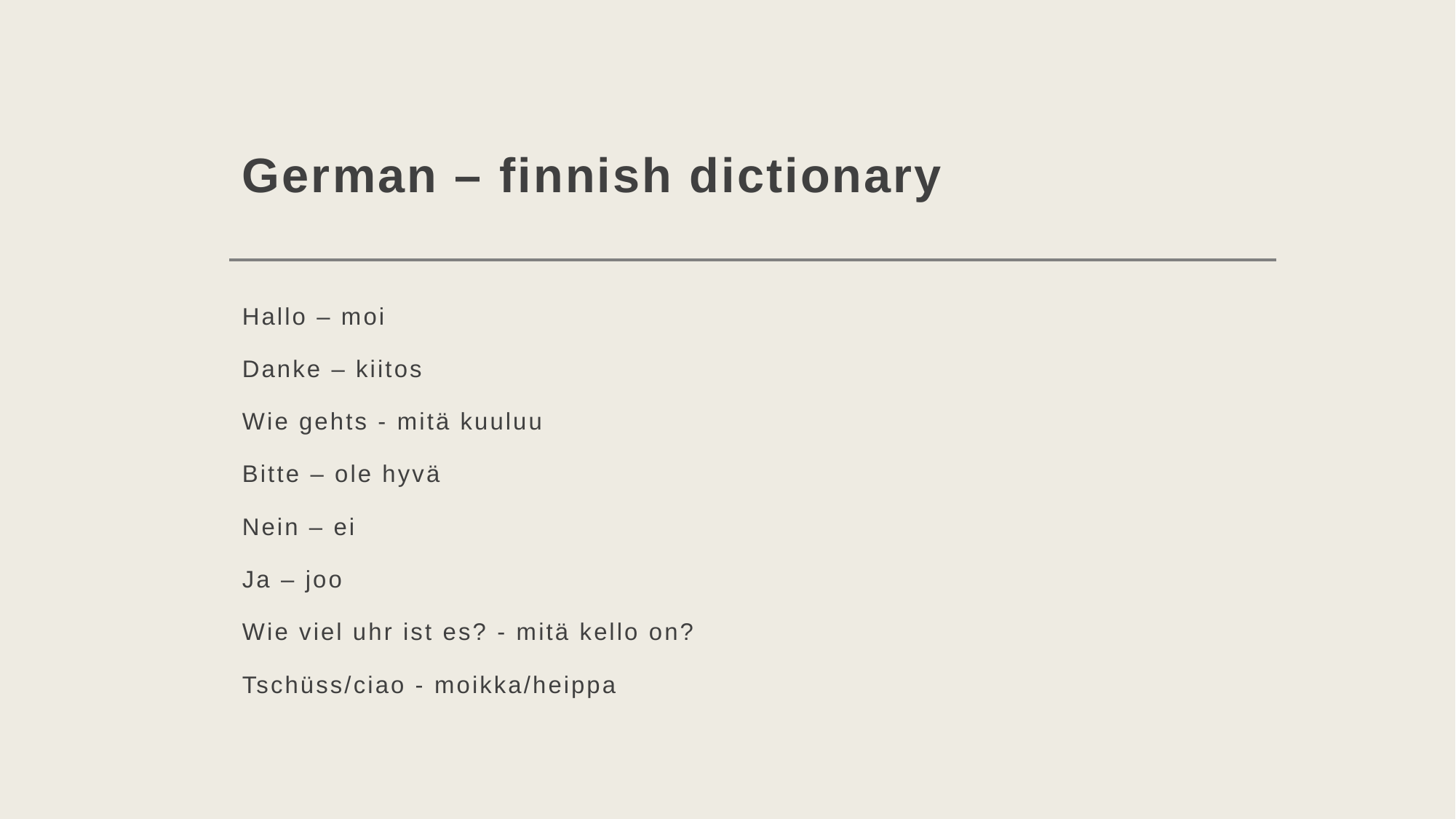

# German – finnish dictionary
Hallo – moi
Danke – kiitos
Wie gehts - mitä kuuluu
Bitte – ole hyvä
Nein – ei
Ja – joo
Wie viel uhr ist es? - mitä kello on?
Tschüss/ciao - moikka/heippa